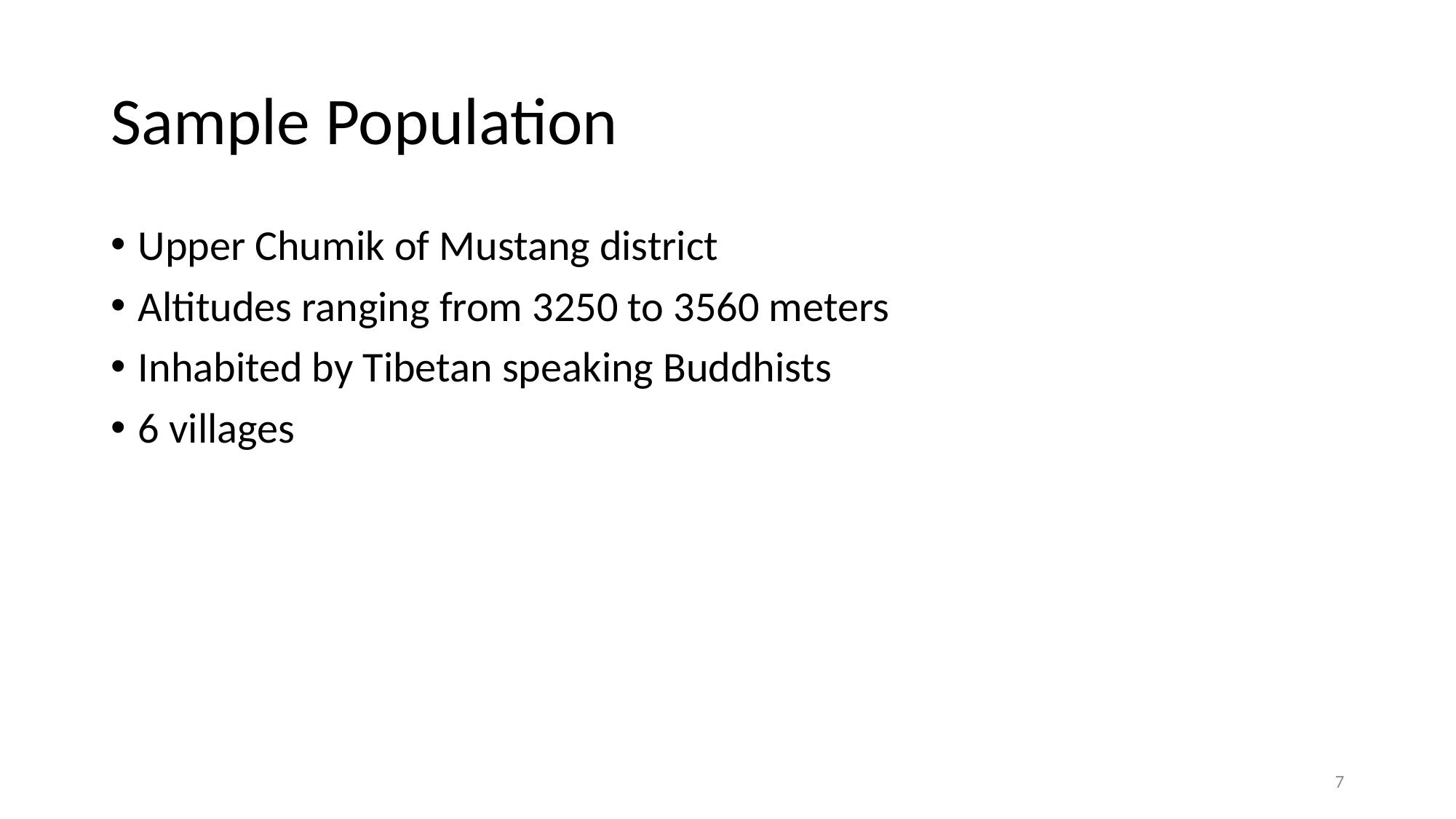

# Sample Population
Upper Chumik of Mustang district
Altitudes ranging from 3250 to 3560 meters
Inhabited by Tibetan speaking Buddhists
6 villages

7